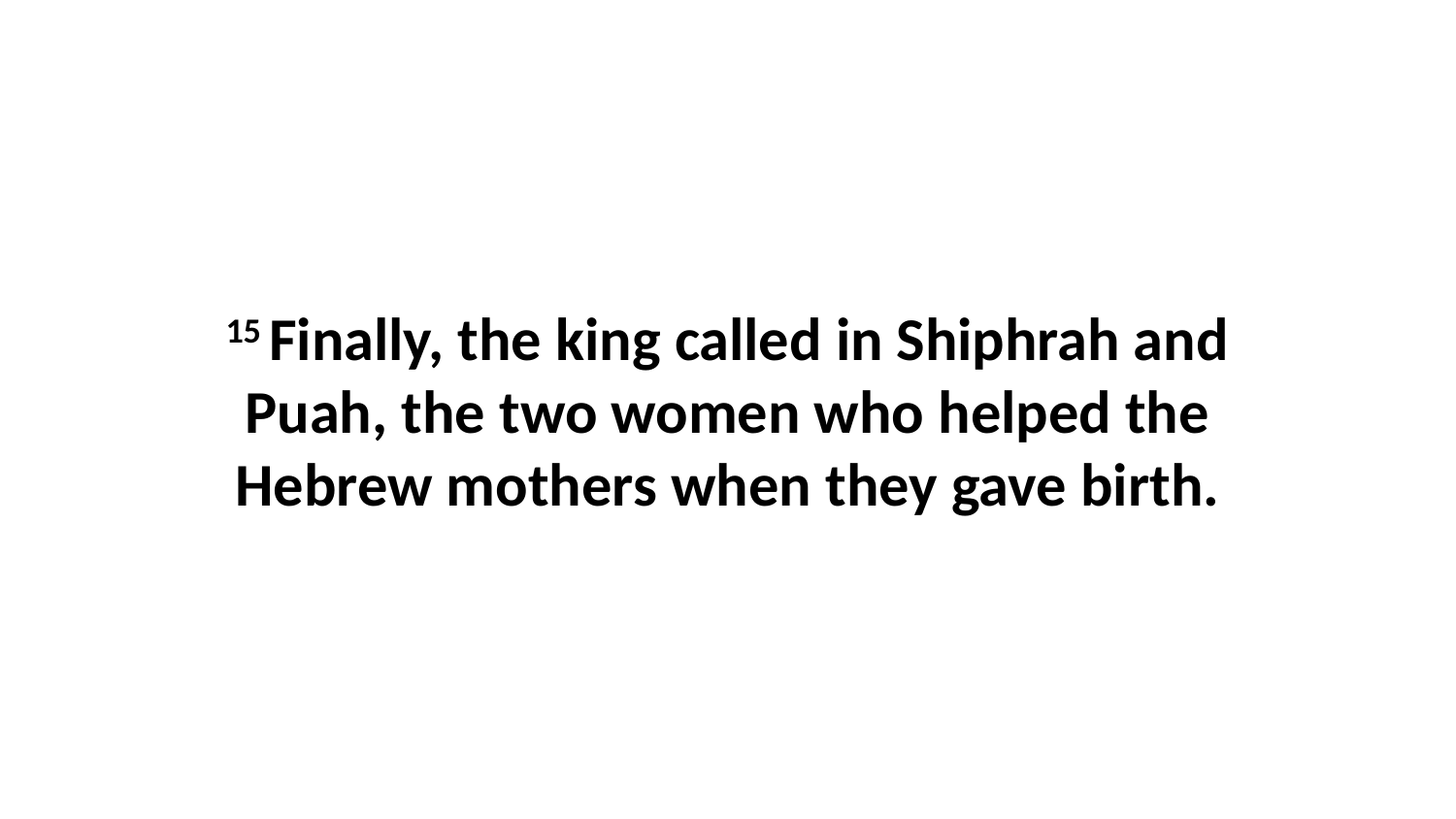

15 Finally, the king called in Shiphrah and Puah, the two women who helped the Hebrew mothers when they gave birth.